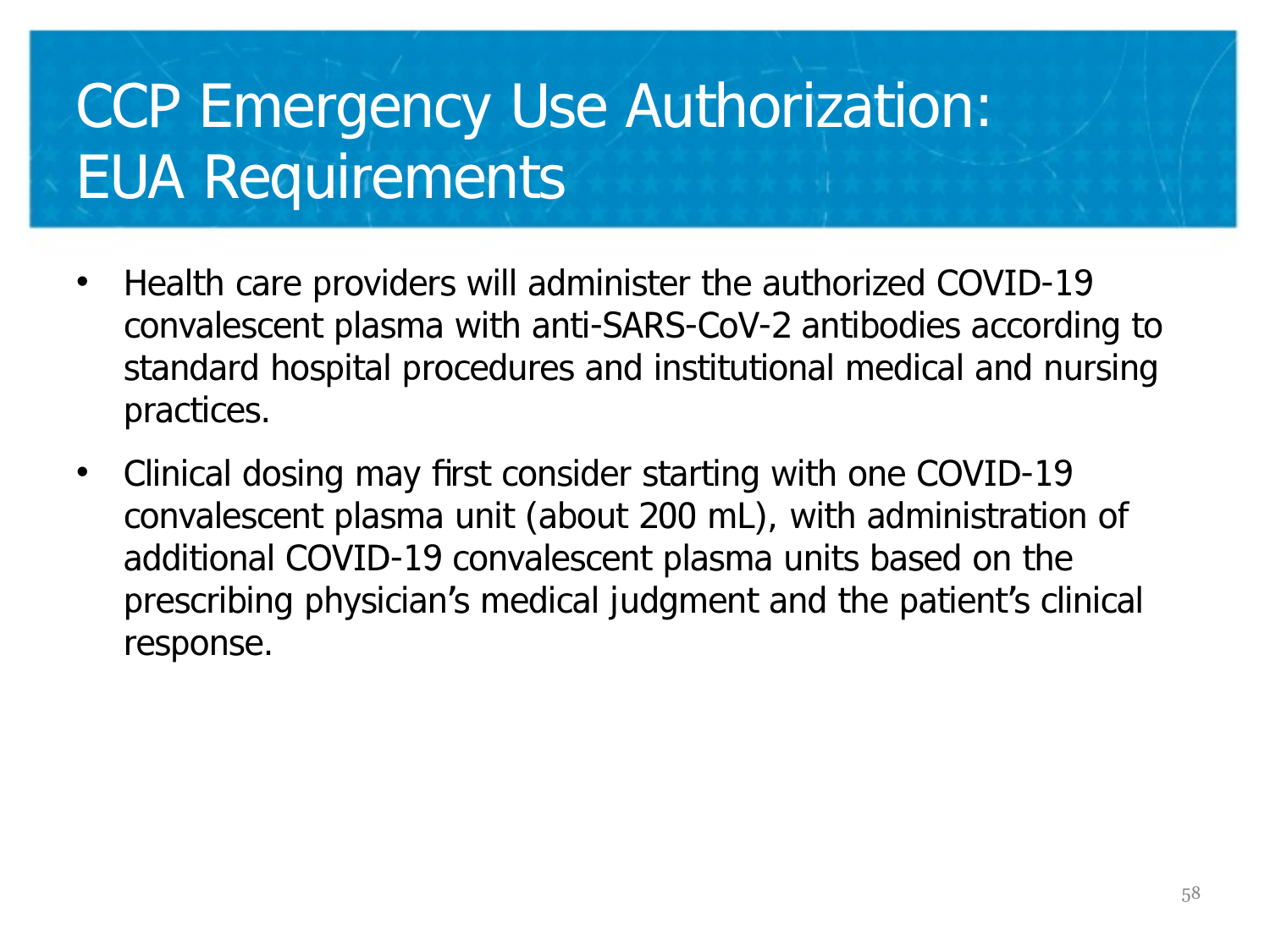

# CCP Emergency Use Authorization: EUA Requirements
Health care providers will administer the authorized COVID-19 convalescent plasma with anti-SARS-CoV-2 antibodies according to standard hospital procedures and institutional medical and nursing practices.
Clinical dosing may first consider starting with one COVID-19 convalescent plasma unit (about 200 mL), with administration of additional COVID-19 convalescent plasma units based on the prescribing physician’s medical judgment and the patient’s clinical response.